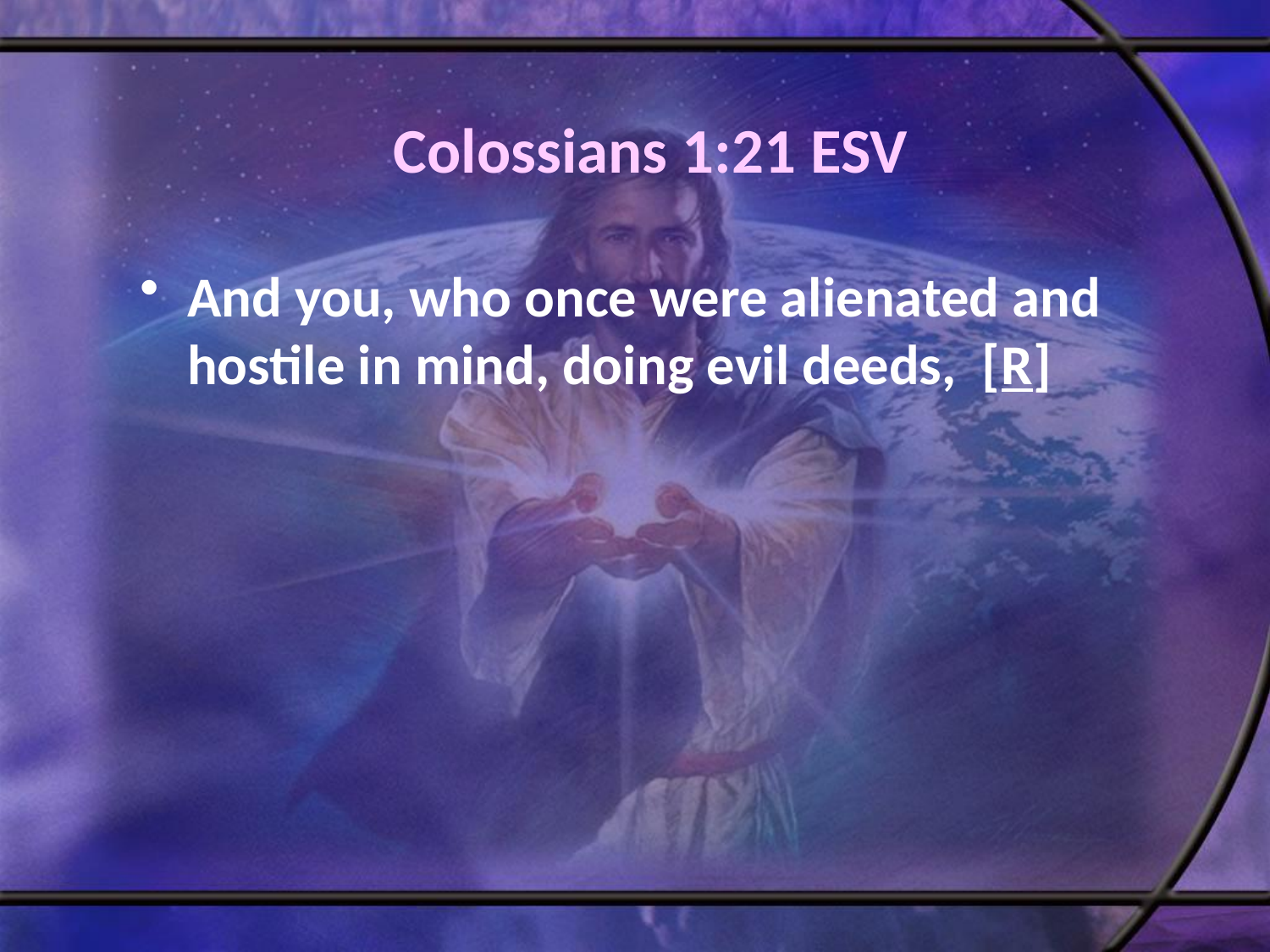

# Colossians 1:21 ESV

And you, who once were alienated and hostile in mind, doing evil deeds,  [R]